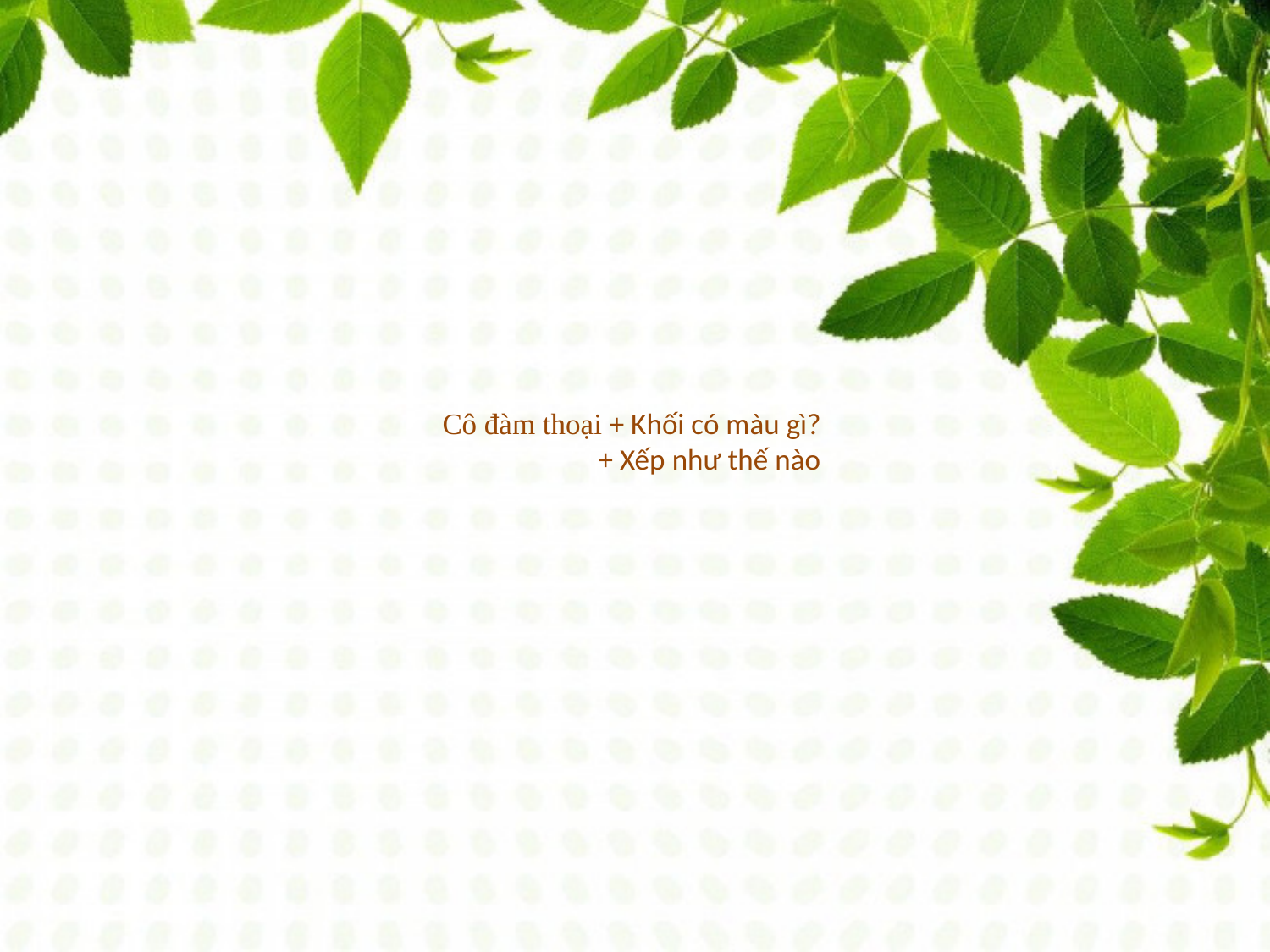

# Cô đàm thoại + Khối có màu gì? + Xếp như thế nào